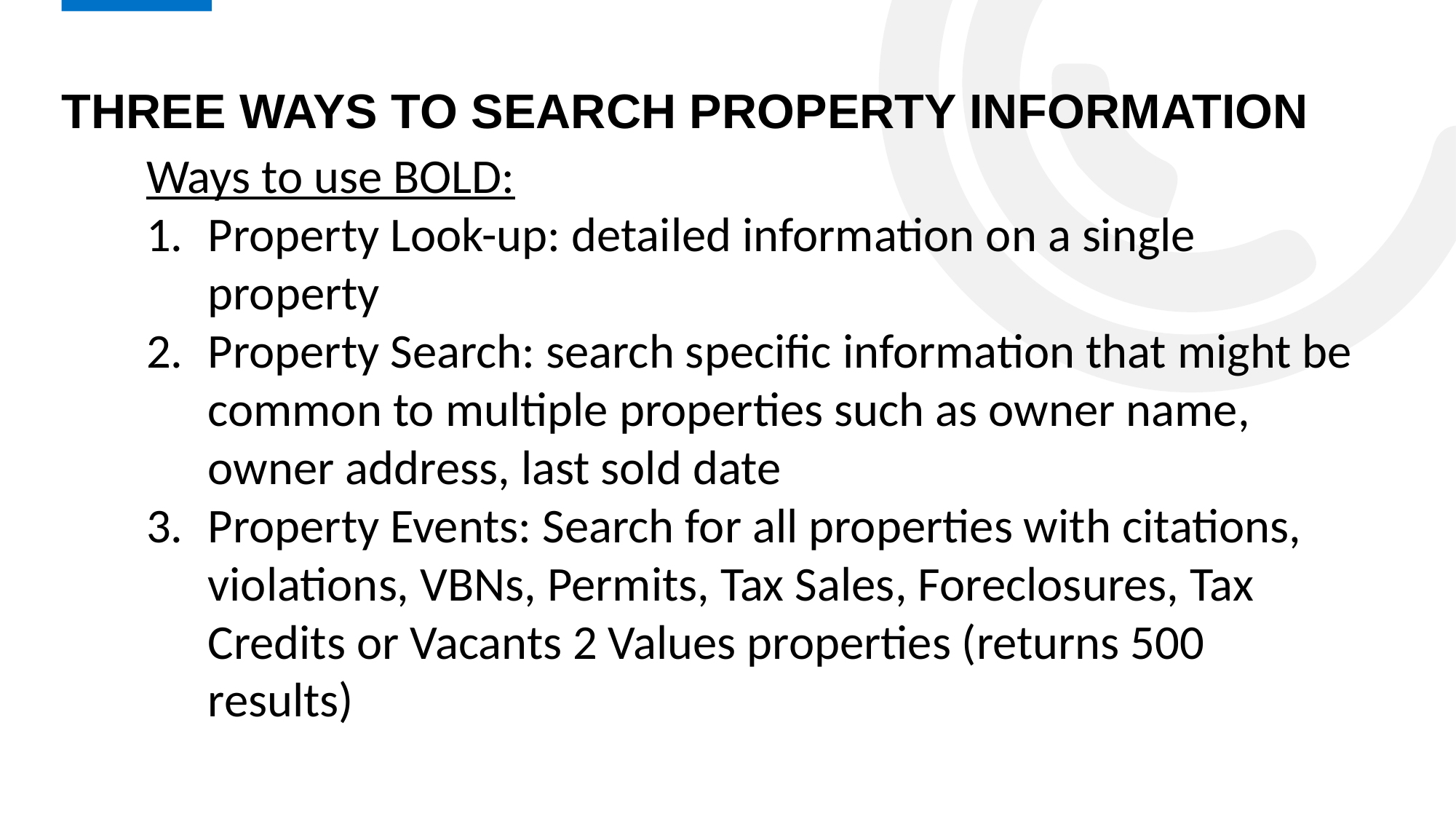

# Three ways to search property information
Ways to use BOLD:
Property Look-up: detailed information on a single property
Property Search: search specific information that might be common to multiple properties such as owner name, owner address, last sold date
Property Events: Search for all properties with citations, violations, VBNs, Permits, Tax Sales, Foreclosures, Tax Credits or Vacants 2 Values properties (returns 500 results)